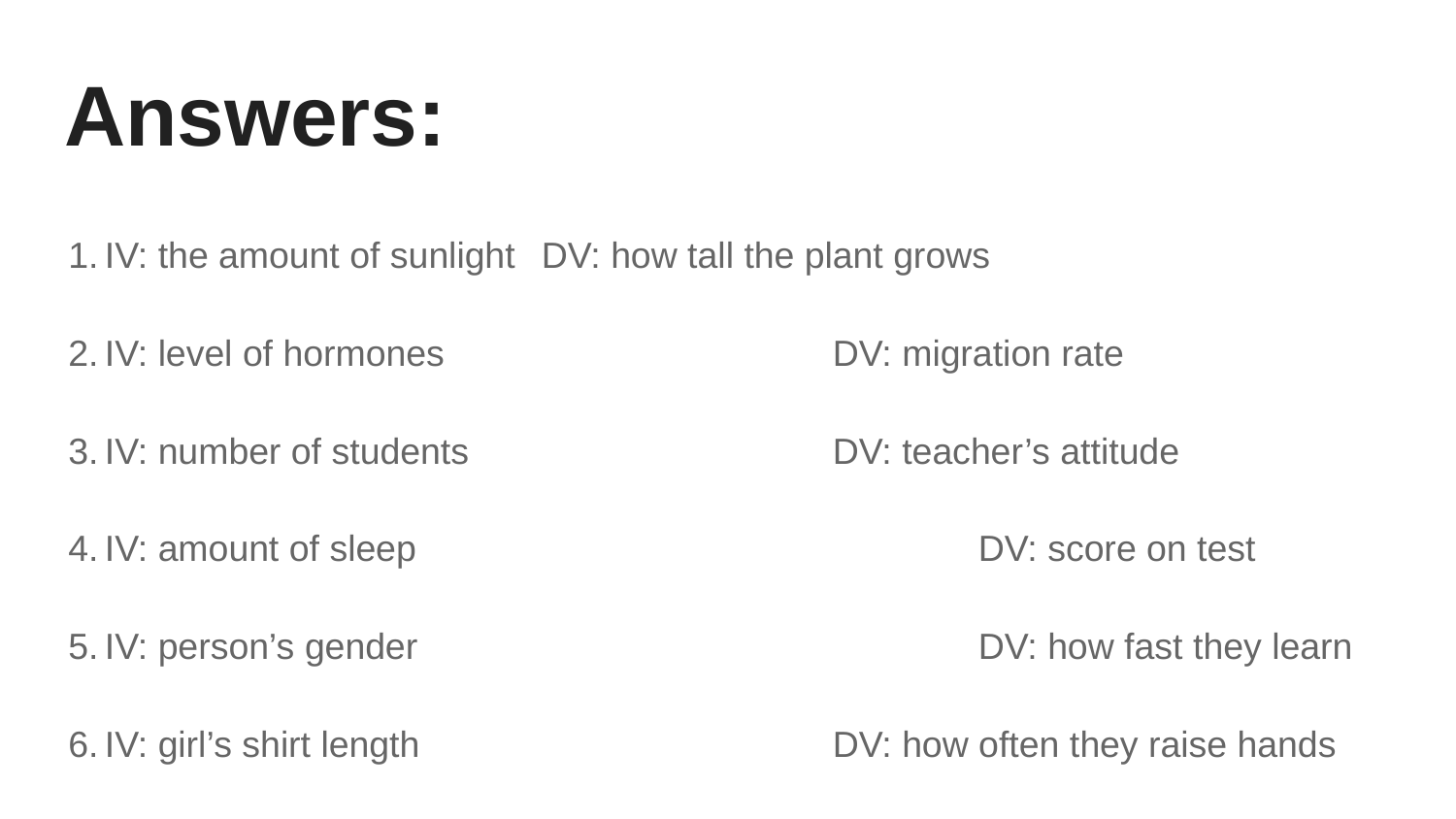

# Answers:
IV: the amount of sunlight 	DV: how tall the plant grows
IV: level of hormones			DV: migration rate
IV: number of students			DV: teacher’s attitude
IV: amount of sleep				DV: score on test
IV: person’s gender				DV: how fast they learn
IV: girl’s shirt length			DV: how often they raise hands
IV: whether they eat broccoli	DV: test scores
IV: treatment with herbicide	DV: number of weeds